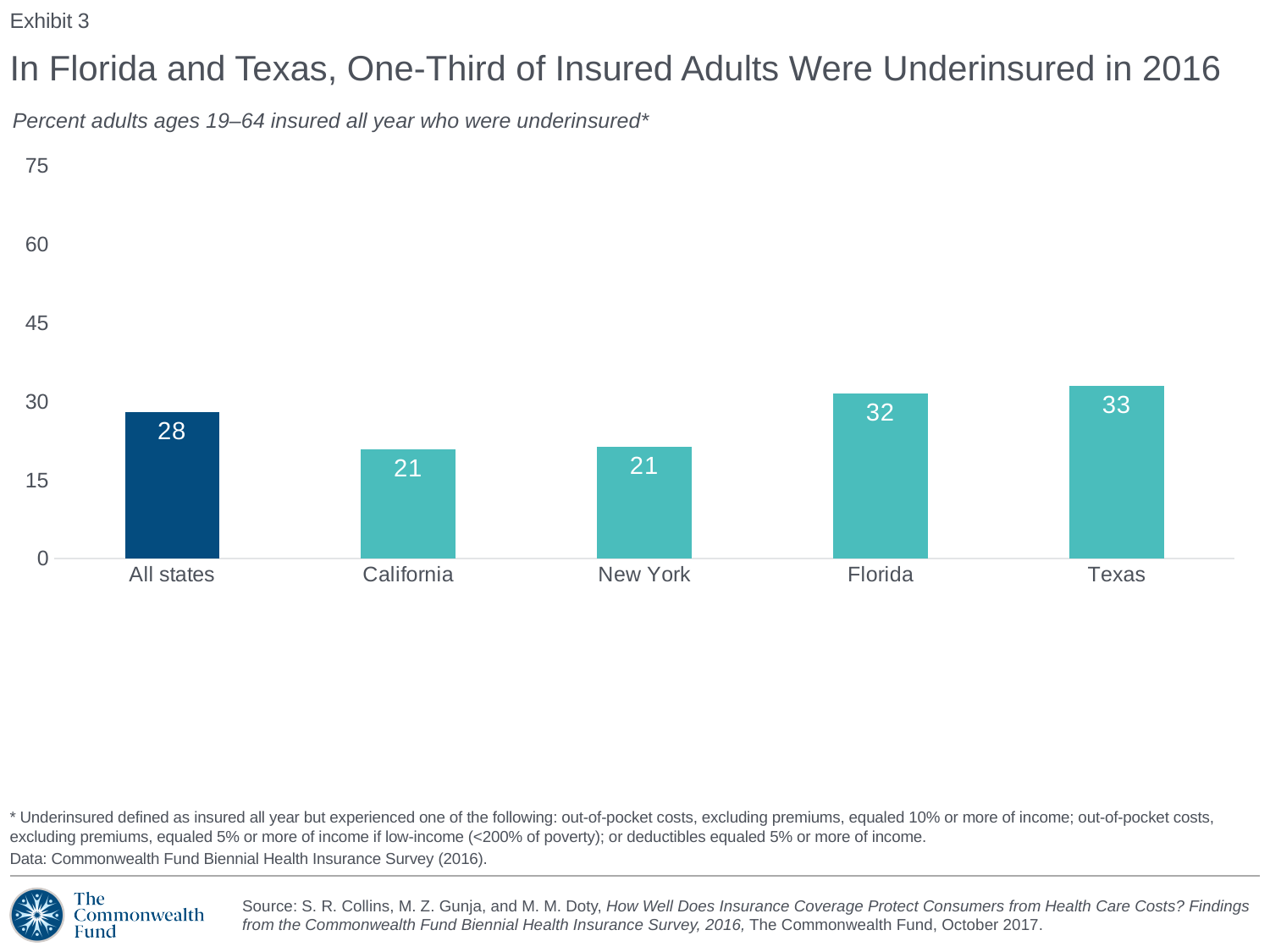

Exhibit 3
# In Florida and Texas, One-Third of Insured Adults Were Underinsured in 2016
Percent adults ages 19–64 insured all year who were underinsured*

### Chart

| Category | 2016 |
|---|---|
| All states | 27.98 |
| California | 20.83000000000001 |
| New York | 21.36 |
| Florida | 31.56999999999999 |
| Texas | 33.04000000000001 |
* Underinsured defined as insured all year but experienced one of the following: out-of-pocket costs, excluding premiums, equaled 10% or more of income; out-of-pocket costs, excluding premiums, equaled 5% or more of income if low-income (<200% of poverty); or deductibles equaled 5% or more of income.
Data: Commonwealth Fund Biennial Health Insurance Survey (2016).